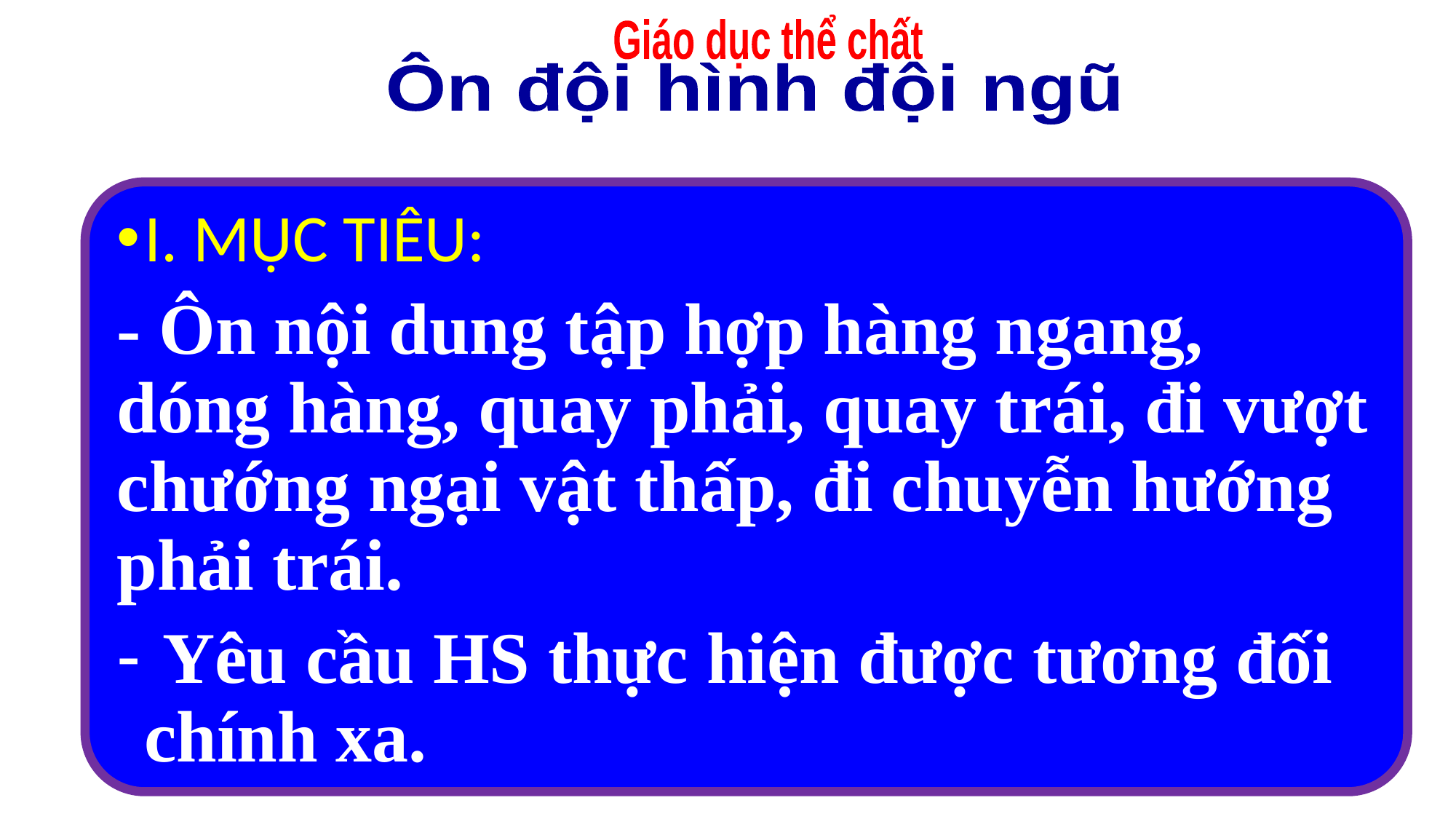

Giáo dục thể chất
Ôn đội hình đội ngũ

I. MỤC TIÊU:
- Ôn nội dung tập hợp hàng ngang, dóng hàng, quay phải, quay trái, đi vượt chướng ngại vật thấp, đi chuyễn hướng phải trái.
 Yêu cầu HS thực hiện được tương đối chính xa.